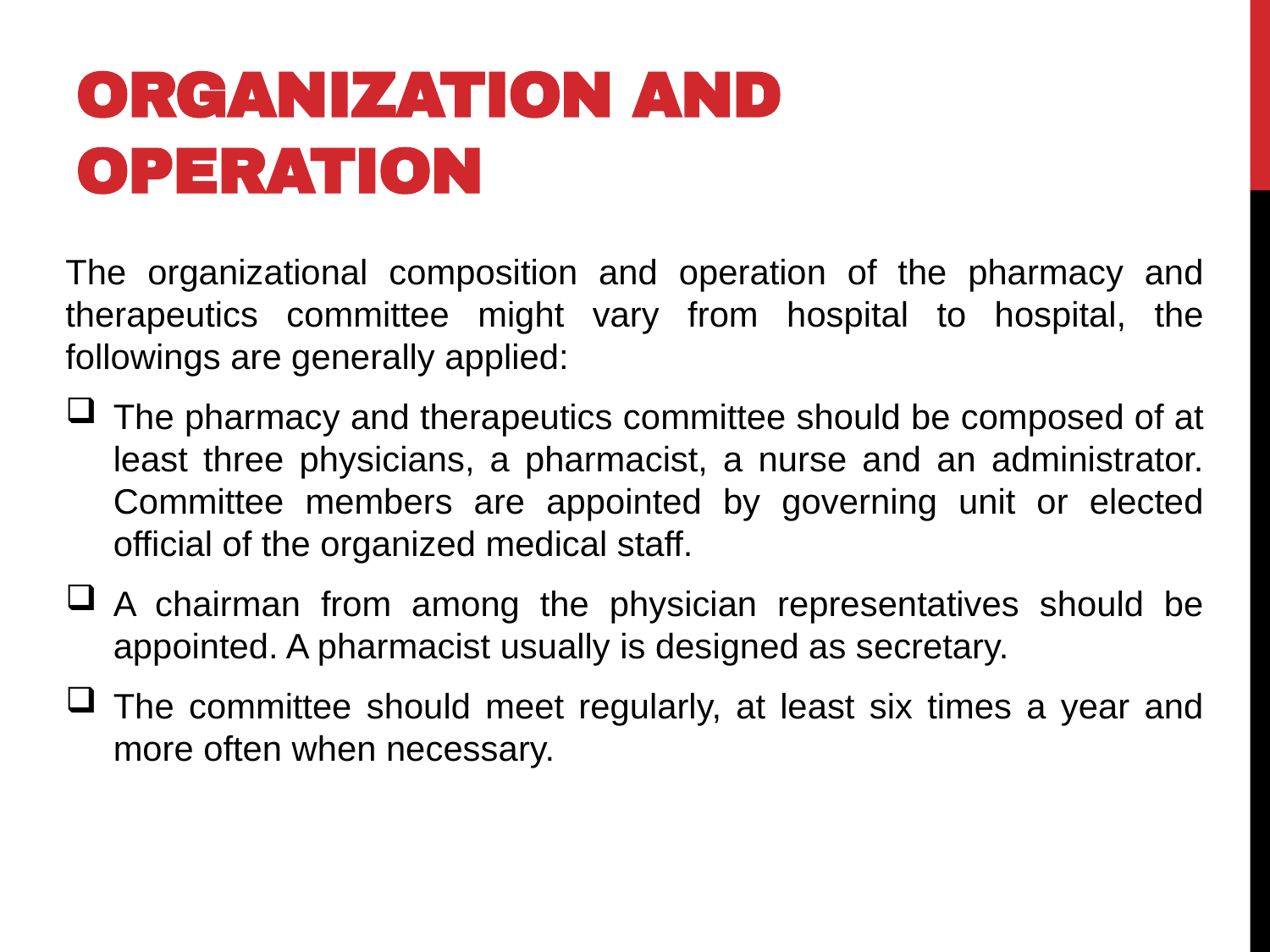

# Organization and Operation
The organizational composition and operation of the pharmacy and therapeutics committee might vary from hospital to hospital, the followings are generally applied:
The pharmacy and therapeutics committee should be composed of at least three physicians, a pharmacist, a nurse and an administrator. Committee members are appointed by governing unit or elected official of the organized medical staff.
A chairman from among the physician representatives should be appointed. A pharmacist usually is designed as secretary.
The committee should meet regularly, at least six times a year and more often when necessary.